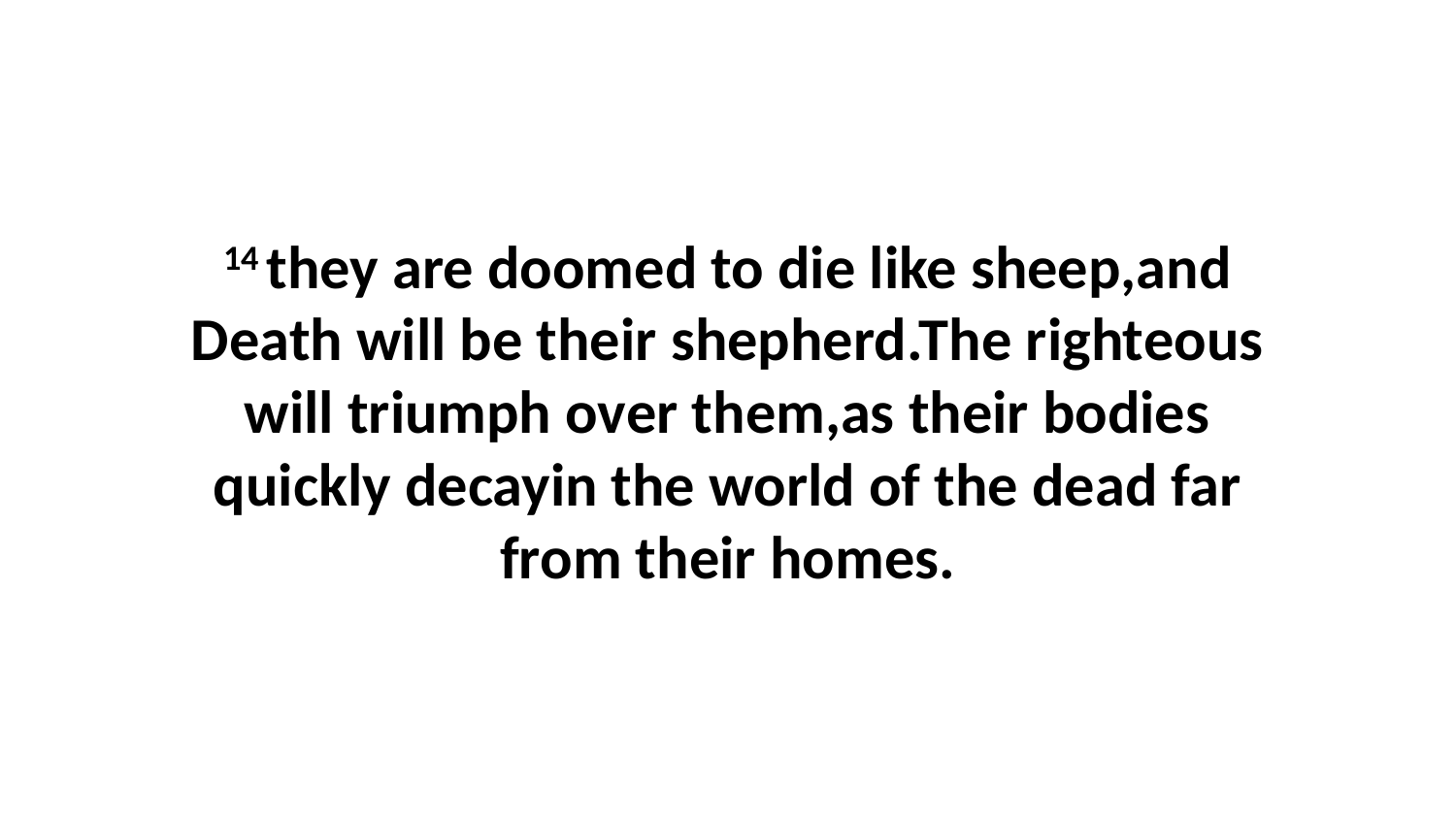

14 they are doomed to die like sheep,and Death will be their shepherd.The righteous will triumph over them,as their bodies quickly decayin the world of the dead far from their homes.